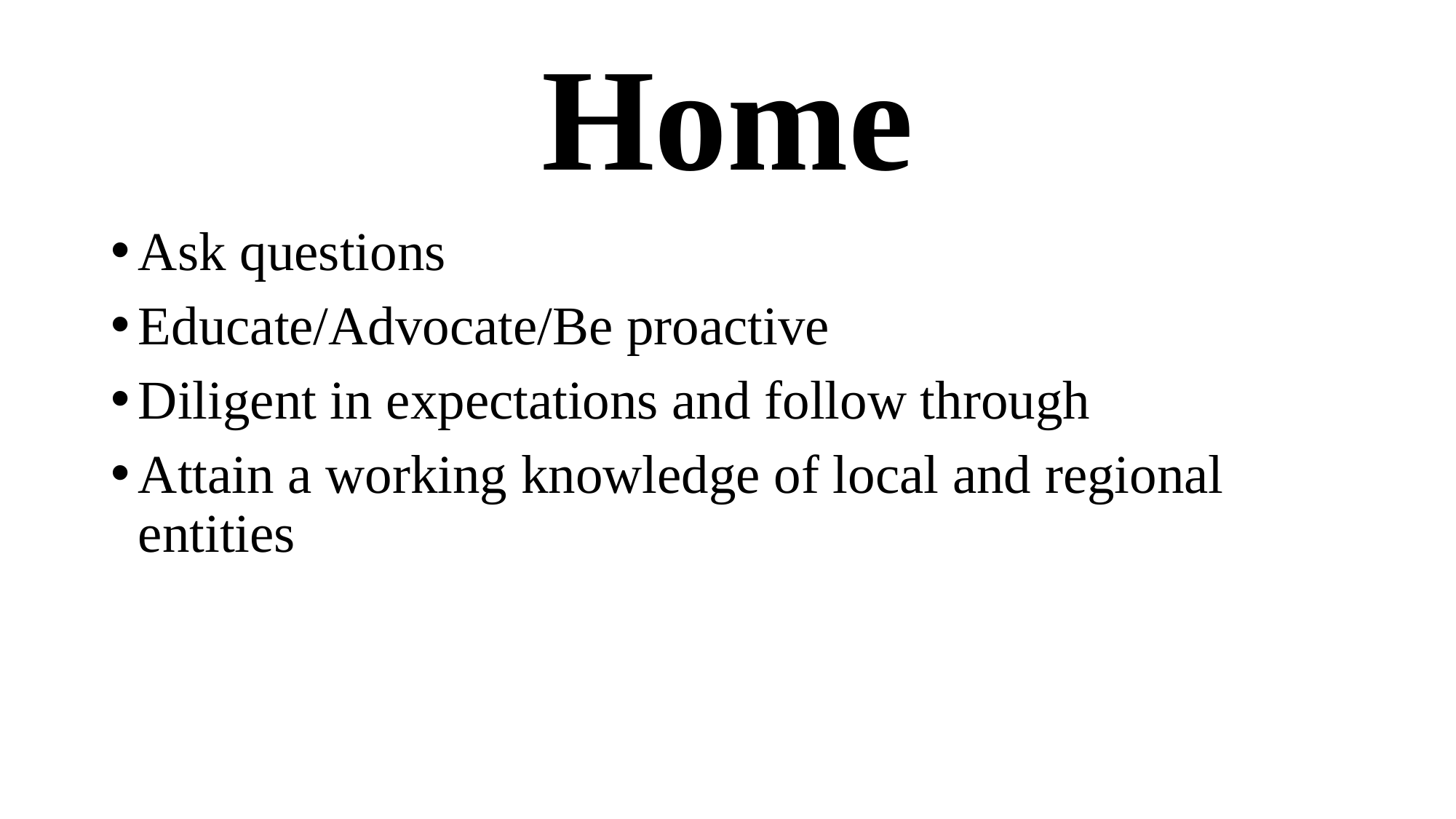

# Home
Ask questions
Educate/Advocate/Be proactive
Diligent in expectations and follow through
Attain a working knowledge of local and regional entities